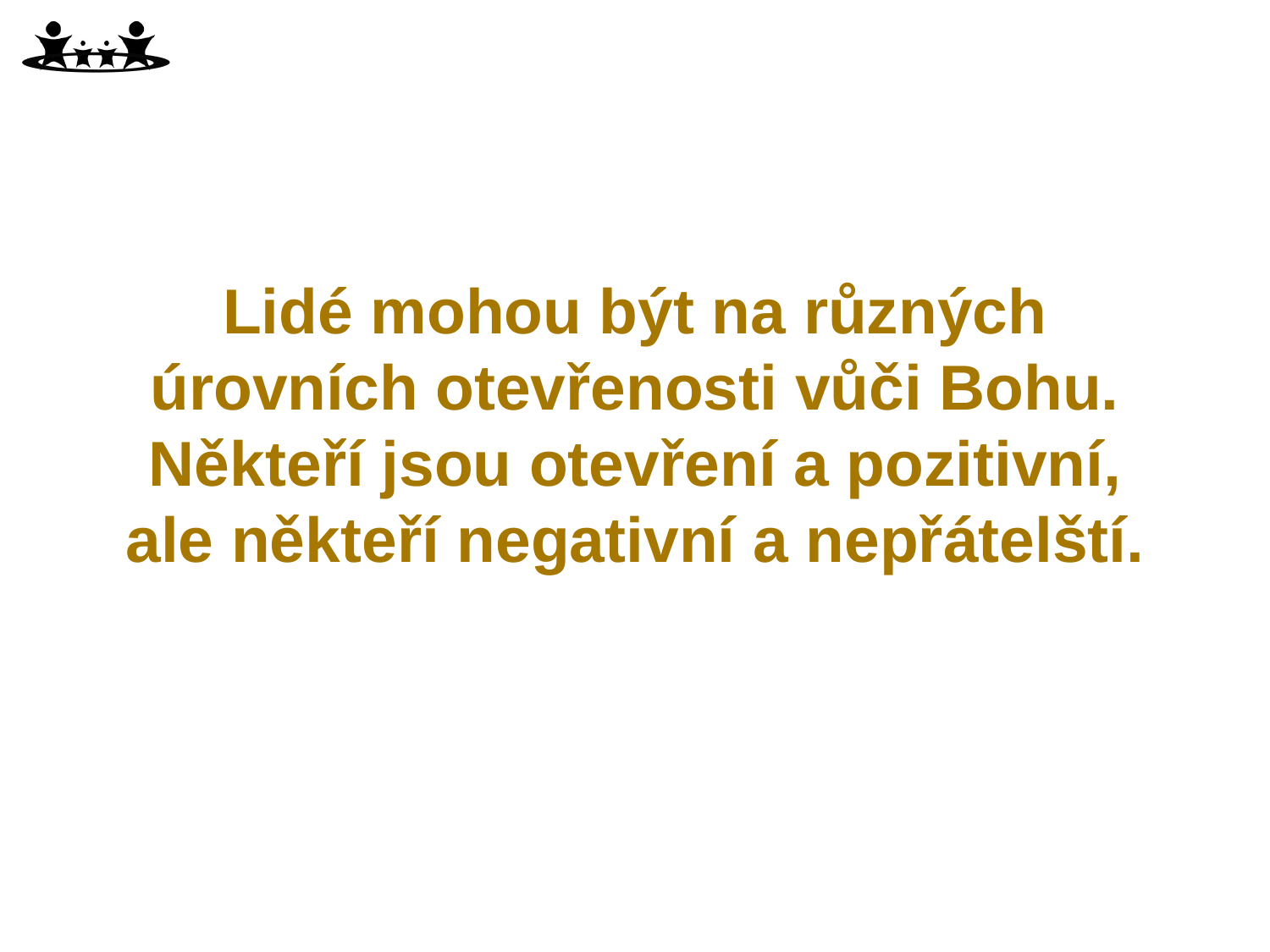

Lidé mohou být na různých úrovních otevřenosti vůči Bohu. Někteří jsou otevření a pozitivní, ale někteří negativní a nepřátelští.